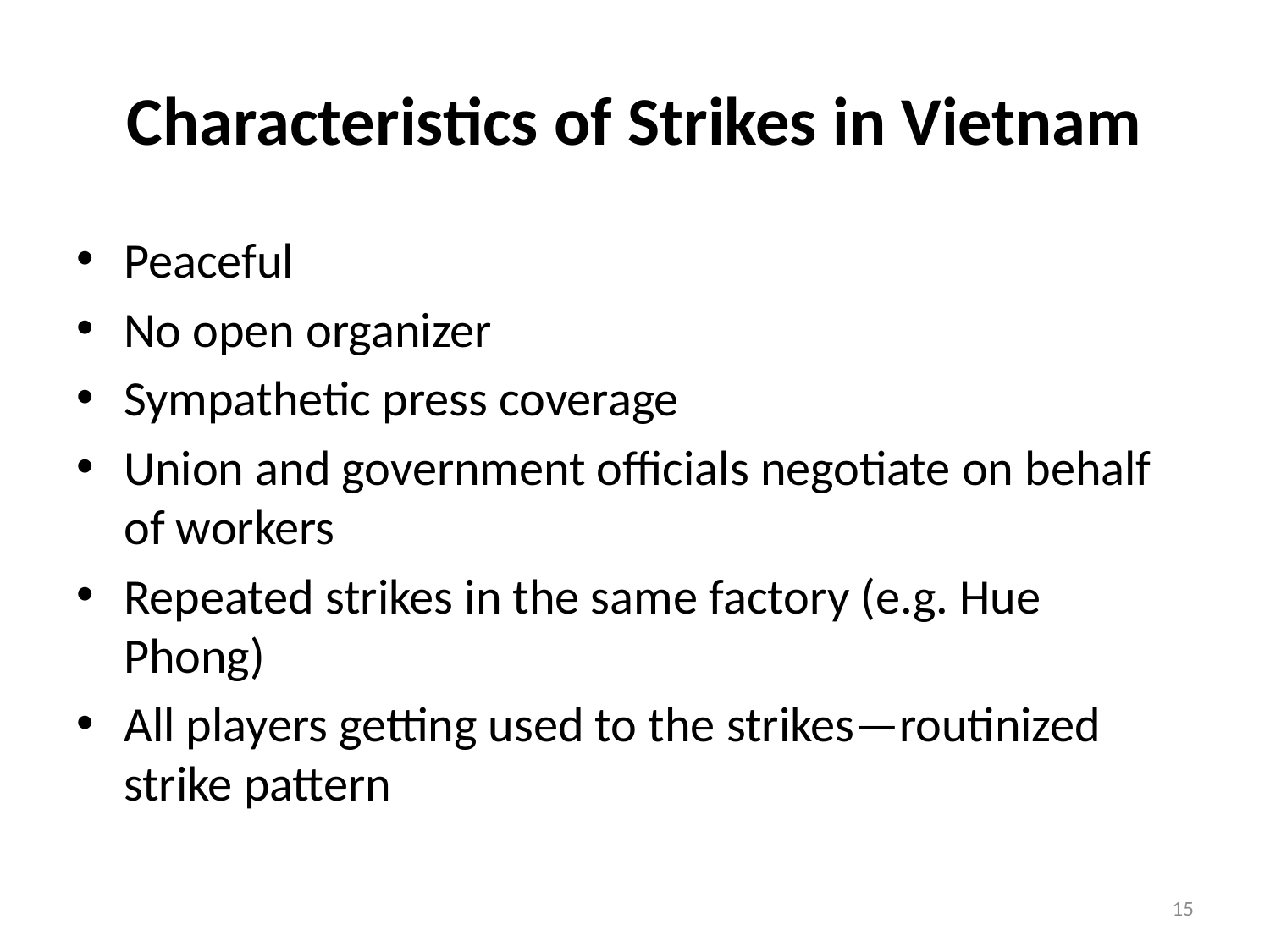

# Characteristics of Strikes in Vietnam
Peaceful
No open organizer
Sympathetic press coverage
Union and government officials negotiate on behalf of workers
Repeated strikes in the same factory (e.g. Hue Phong)
All players getting used to the strikes—routinized strike pattern

15